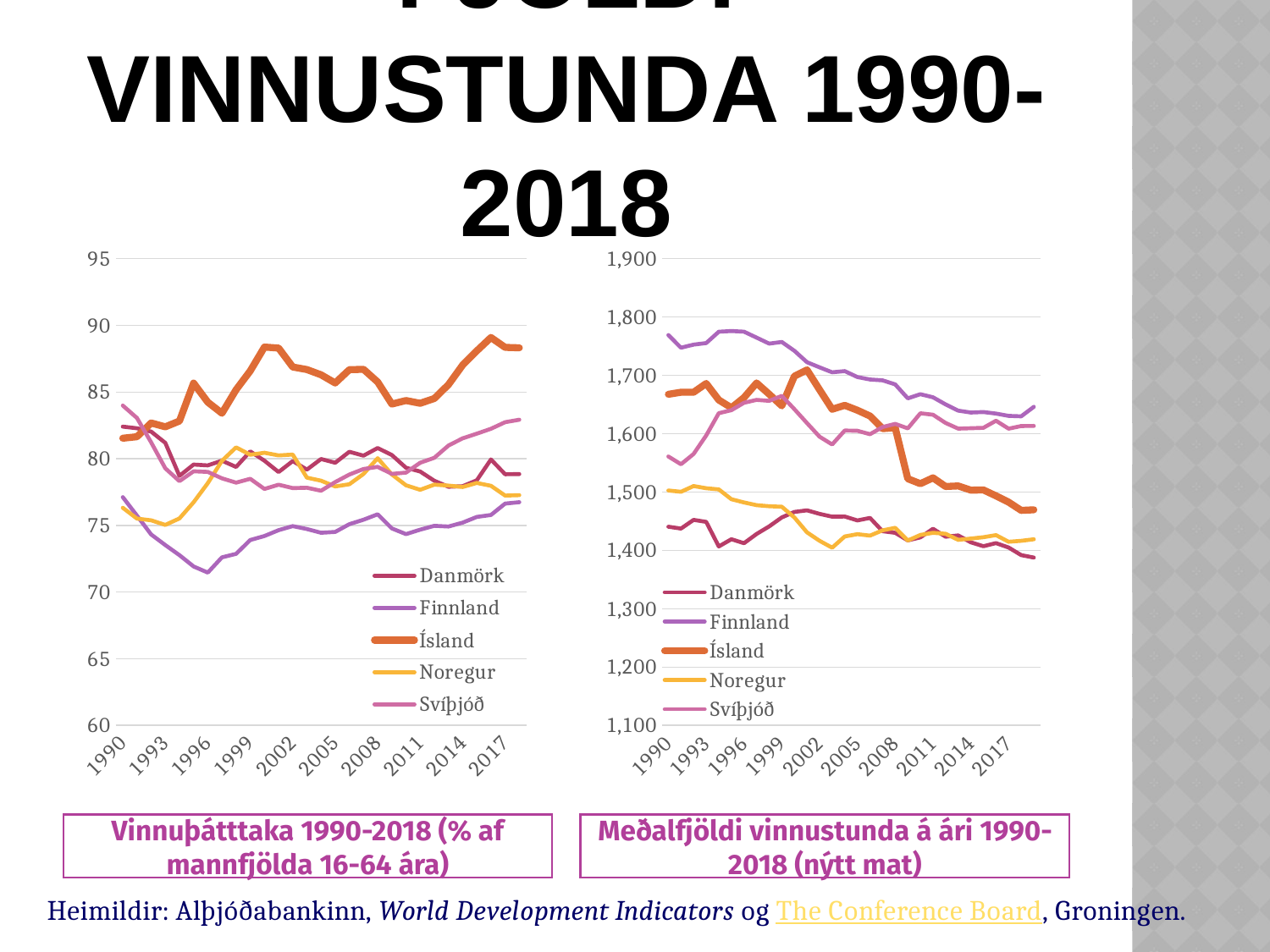

# VINNUÞÁTTTAKA OG FJÖLDI VINNUSTUNDA 1990-2018

### Chart

| Category | Danmörk | Finnland | Ísland | Noregur | Svíþjóð |
|---|---|---|---|---|---|
| 1990 | 82.4059982299805 | 77.1169967651367 | 81.5370025634766 | 76.3209991455078 | 83.9860000610352 |
| 1991 | 82.2829971313477 | 75.7300033569336 | 81.6500015258789 | 75.5100021362305 | 83.0550003051758 |
| 1992 | 82.036003112793 | 74.3140029907227 | 82.6780014038086 | 75.3769989013672 | 81.2249984741211 |
| 1993 | 81.1859970092773 | 73.5210037231445 | 82.390998840332 | 75.0289993286133 | 79.2799987792969 |
| 1994 | 78.7109985351563 | 72.7630004882813 | 82.8259963989258 | 75.5230026245117 | 78.3170013427734 |
| 1995 | 79.5609970092773 | 71.9150009155273 | 85.6689987182617 | 76.7300033569336 | 79.0559997558594 |
| 1996 | 79.4970016479492 | 71.4550018310547 | 84.2379989624023 | 78.1660003662109 | 79.0110015869141 |
| 1997 | 79.8519973754883 | 72.5979995727539 | 83.4089965820313 | 79.8410034179688 | 78.5260009765625 |
| 1998 | 79.3830032348633 | 72.8610000610352 | 85.1709976196289 | 80.8509979248047 | 78.2040023803711 |
| 1999 | 80.5510025024414 | 73.8990020751953 | 86.5839996337891 | 80.2959976196289 | 78.4919967651367 |
| 2000 | 79.8479995727539 | 74.197998046875 | 88.3720016479492 | 80.4459991455078 | 77.7310028076172 |
| 2001 | 79.0 | 74.6370010375977 | 88.2979965209961 | 80.2470016479492 | 78.0510025024414 |
| 2002 | 79.8219985961914 | 74.9410018920898 | 86.8769989013672 | 80.3109970092773 | 77.7969970703125 |
| 2003 | 79.181999206543 | 74.7239990234375 | 86.6859970092773 | 78.5780029296875 | 77.8209991455078 |
| 2004 | 79.9759979248047 | 74.4410018920898 | 86.2929992675781 | 78.3519973754883 | 77.5979995727539 |
| 2005 | 79.6949996948242 | 74.504997253418 | 85.6790008544922 | 77.9179992675781 | 78.2460021972656 |
| 2006 | 80.5210037231445 | 75.0859985351563 | 86.6740036010742 | 78.0849990844727 | 78.8119964599609 |
| 2007 | 80.2289962768555 | 75.4219970703125 | 86.7040023803711 | 78.8550033569336 | 79.2279968261719 |
| 2008 | 80.8030014038086 | 75.8330001831055 | 85.754997253418 | 80.0380020141602 | 79.3880004882813 |
| 2009 | 80.2779998779297 | 74.7689971923828 | 84.1009979248047 | 78.818000793457 | 78.859001159668 |
| 2010 | 79.322998046875 | 74.338996887207 | 84.3610000610352 | 78.004997253418 | 78.9560012817383 |
| 2011 | 79.0390014648438 | 74.6729965209961 | 84.1569976806641 | 77.6689987182617 | 79.6969985961914 |
| 2012 | 78.3479995727539 | 74.9619979858398 | 84.5169982910156 | 78.0550003051758 | 80.0660018920898 |
| 2013 | 77.8949966430664 | 74.911003112793 | 85.5589981079102 | 77.9830017089844 | 80.9909973144531 |
| 2014 | 77.9380035400391 | 75.2070007324219 | 87.0240020751953 | 77.8779983520508 | 81.5270004272461 |
| 2015 | 78.3820037841797 | 75.6330032348633 | 88.0879974365234 | 78.1829986572266 | 81.8769989013672 |
| 2016 | 79.9449996948242 | 75.7789993286133 | 89.0869979858398 | 77.9690017700195 | 82.245002746582 |
| 2017 | 78.8359985351563 | 76.6350021362305 | 88.3489990234375 | 77.2330017089844 | 82.7379989624023 |
| 2018 | 78.8440017700195 | 76.7379989624023 | 88.3160018920898 | 77.2669982910156 | 82.9240036010742 |

### Chart

| Category | Danmörk | Finnland | Ísland | Noregur | Svíþjóð |
|---|---|---|---|---|---|
| 1990 | 1440.4997551336514 | 1769.119129207821 | 1667.5421660340467 | 1502.6711996114618 | 1560.9370958094967 |
| 1991 | 1437.3112929071435 | 1747.436773752563 | 1671.1068647132915 | 1500.4906771344456 | 1547.672094995298 |
| 1992 | 1452.3665974871208 | 1752.7573529411766 | 1671.1068647132915 | 1510.3244837758111 | 1565.2800960760678 |
| 1993 | 1448.9191758863465 | 1755.3394262255022 | 1686.094370226415 | 1506.588579795022 | 1596.9990980229636 |
| 1994 | 1406.66186407378 | 1774.842642612876 | 1657.7846375905146 | 1504.5739046701974 | 1635.2218749230883 |
| 1995 | 1419.1434215664506 | 1776.0518114530582 | 1644.462410467738 | 1487.7358490566037 | 1640.3448860471312 |
| 1996 | 1412.2639757085942 | 1774.8919827172347 | 1661.9478335663823 | 1482.200647249191 | 1653.0408457237725 |
| 1997 | 1428.0894549098496 | 1764.7249941981897 | 1686.9270094215885 | 1477.5381850853548 | 1657.9689354966365 |
| 1998 | 1441.134979278203 | 1754.3971566572498 | 1667.776307932597 | 1475.711159737418 | 1656.319015420538 |
| 1999 | 1456.4972557107178 | 1757.2578135419908 | 1647.7929672484322 | 1474.8482220294884 | 1664.811682588084 |
| 2000 | 1465.937244796109 | 1742.0702258190836 | 1698.583958154018 | 1456.4655172413793 | 1642.0825001162627 |
| 2001 | 1468.677110624733 | 1722.5939269171386 | 1709.408267691274 | 1430.8419243986255 | 1618.207282913165 |
| 2002 | 1462.5845844407731 | 1713.776570919428 | 1675.270060689159 | 1416.3457424047924 | 1594.8738960211235 |
| 2003 | 1457.8290105667627 | 1705.279213625964 | 1641.9644928822174 | 1404.50411433521 | 1581.5632226012501 |
| 2004 | 1458.0755425177194 | 1707.3222109875296 | 1648.6256064436059 | 1423.8382099827884 | 1605.5104675827724 |
| 2005 | 1451.3639172738901 | 1697.0878619430848 | 1640.2992144918705 | 1427.7824978759559 | 1605.0635822199738 |
| 2006 | 1455.7018067844017 | 1692.9031206713926 | 1630.307544149788 | 1425.2259654889071 | 1599.1271707670044 |
| 2007 | 1432.7697679928308 | 1691.4914835055247 | 1608.658925075276 | 1434.319526627219 | 1611.4954469100876 |
| 2008 | 1430.0546003047302 | 1684.5124282982792 | 1610.3242034656232 | 1438.670233091326 | 1616.8645404363447 |
| 2009 | 1417.0283952563632 | 1660.655737704918 | 1522.8041362530414 | 1416.8905950095968 | 1609.1474364730177 |
| 2010 | 1422.3063568471873 | 1667.767131008938 | 1514.3191620455946 | 1426.4762639907372 | 1635.006781243747 |
| 2011 | 1436.9801516527132 | 1662.452792685351 | 1524.3361753958588 | 1430.0380228136883 | 1632.5169801462903 |
| 2012 | 1423.347826558383 | 1650.2600882723834 | 1509.5095693779906 | 1428.4649776453055 | 1618.3753295587155 |
| 2013 | 1425.6351214574897 | 1639.5856485156376 | 1510.4845300642148 | 1417.9874677478806 | 1608.7182670491031 |
| 2014 | 1413.8082286033734 | 1636.3310069790627 | 1503.261117445838 | 1420.2476329206117 | 1609.422890192933 |
| 2015 | 1407.148108872393 | 1637.1950001996727 | 1503.6252771618624 | 1422.5607544432355 | 1610.0719723759205 |
| 2016 | 1412.408187146723 | 1634.5458159411648 | 1493.5029146793854 | 1426.1404779145546 | 1622.2873481057898 |
| 2017 | 1404.85532022776 | 1630.5594845198807 | 1482.7319062181448 | 1414.7564469914041 | 1608.6883642966893 |
| 2018 | 1391.8372566505695 | 1629.778441051544 | 1468.629866929522 | 1416.3726182074806 | 1613.194458053264 |
| 2019 | 1387.6618013860666 | 1646.075665797752 | 1469.6214138859593 | 1418.9816824646985 | 1613.3555867467155 |
Vinnuþátttaka 1990-2018 (% af mannfjölda 16-64 ára)
Meðalfjöldi vinnustunda á ári 1990-2018 (nýtt mat)
Heimildir: Alþjóðabankinn, World Development Indicators og The Conference Board, Groningen.